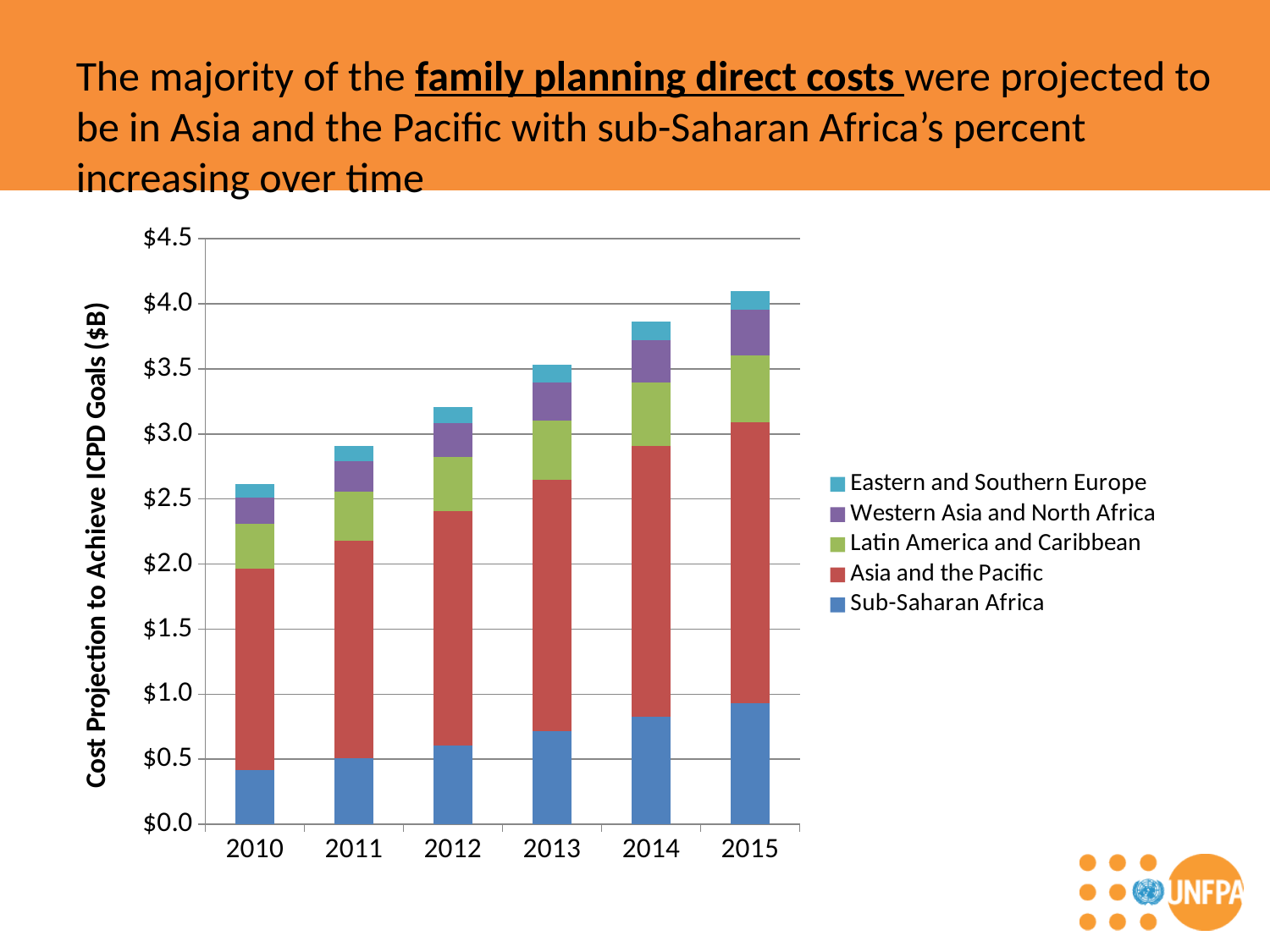

The majority of the family planning direct costs were projected to be in Asia and the Pacific with sub-Saharan Africa’s percent increasing over time

### Chart

| Category | Sub-Saharan Africa | Asia and the Pacific | Latin America and Caribbean | Western Asia and North Africa | Eastern and Southern Europe |
|---|---|---|---|---|---|
| 2010 | 0.4140000000000003 | 1.552 | 0.3430000000000001 | 0.20400000000000001 | 0.10299999999999998 |
| 2011 | 0.506 | 1.675 | 0.37800000000000056 | 0.231 | 0.11600000000000002 |
| 2012 | 0.6060000000000006 | 1.8029999999999977 | 0.4140000000000003 | 0.261 | 0.125 |
| 2013 | 0.7130000000000006 | 1.937 | 0.452 | 0.2920000000000003 | 0.135 |
| 2014 | 0.8270000000000006 | 2.077 | 0.4920000000000004 | 0.3250000000000006 | 0.1450000000000002 |
| 2015 | 0.931 | 2.1559999999999997 | 0.518 | 0.3460000000000003 | 0.1460000000000002 |